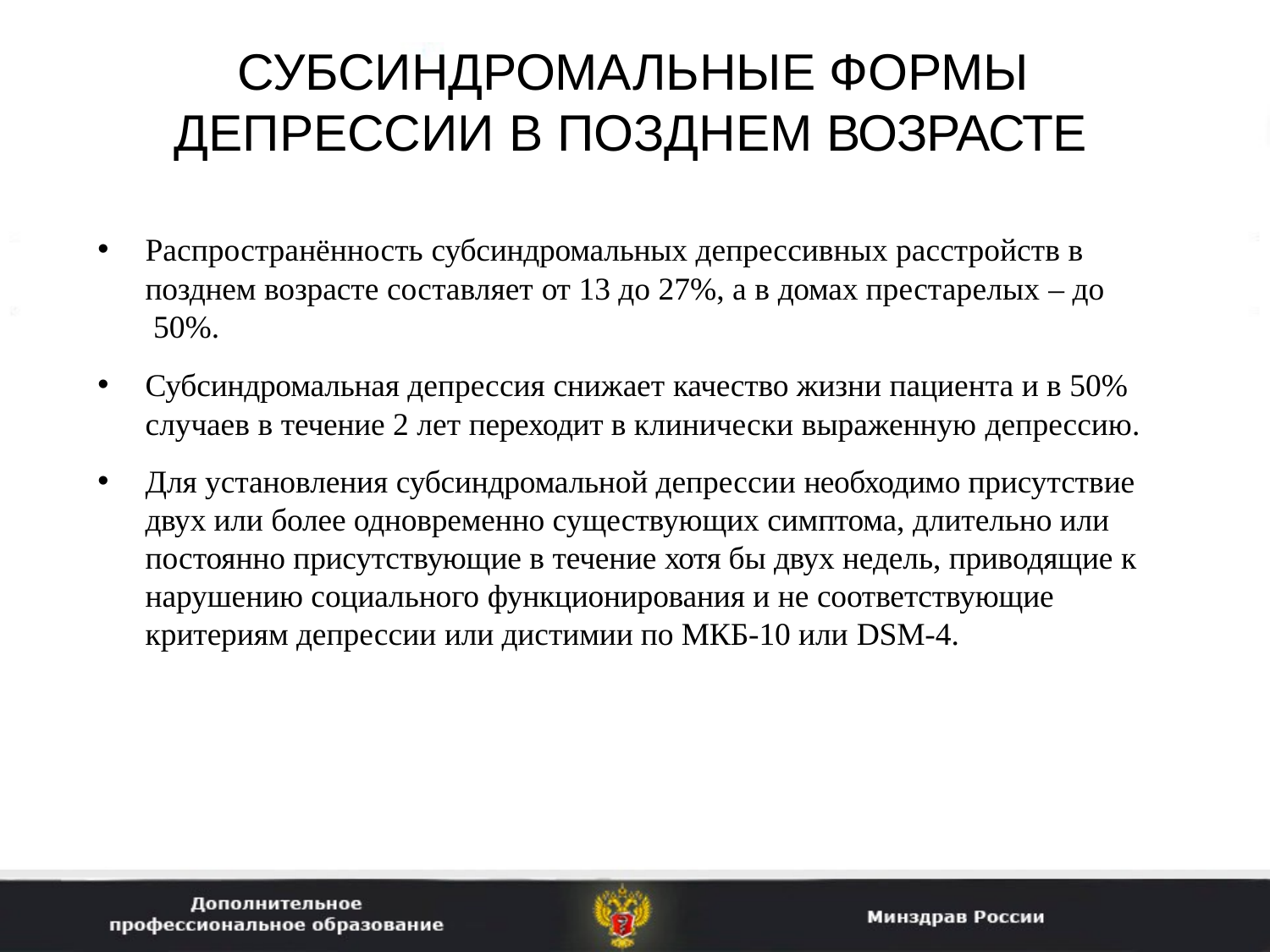

# СУБСИНДРОМАЛЬНЫЕ ФОРМЫ  ДЕПРЕССИИ В ПОЗДНЕМ ВОЗРАСТЕ
Распространённость субсиндромальных депрессивных расстройств в  позднем возрасте составляет от 13 до 27%, а в домах престарелых – до  50%.
Субсиндромальная депрессия снижает качество жизни пациента и в 50%  случаев в течение 2 лет переходит в клинически выраженную депрессию.
Для установления субсиндромальной депрессии необходимо присутствие  двух или более одновременно существующих симптома, длительно или  постоянно присутствующие в течение хотя бы двух недель, приводящие к  нарушению социального функционирования и не соответствующие  критериям депрессии или дистимии по МКБ-10 или DSM-4.